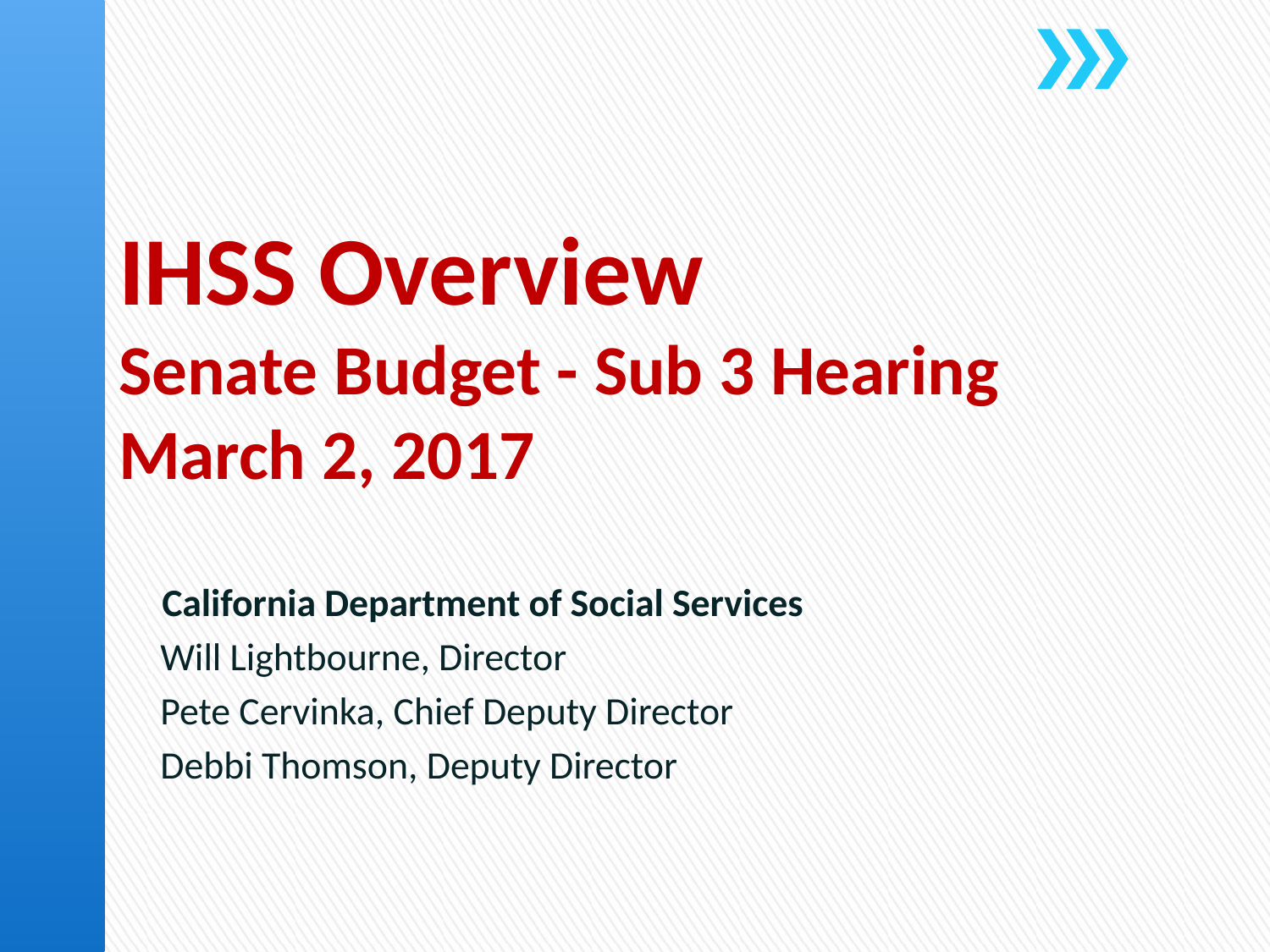

# IHSS Overview Senate Budget - Sub 3 Hearing March 2, 2017
     California Department of Social Services
 Will Lightbourne, Director
 Pete Cervinka, Chief Deputy Director
 Debbi Thomson, Deputy Director